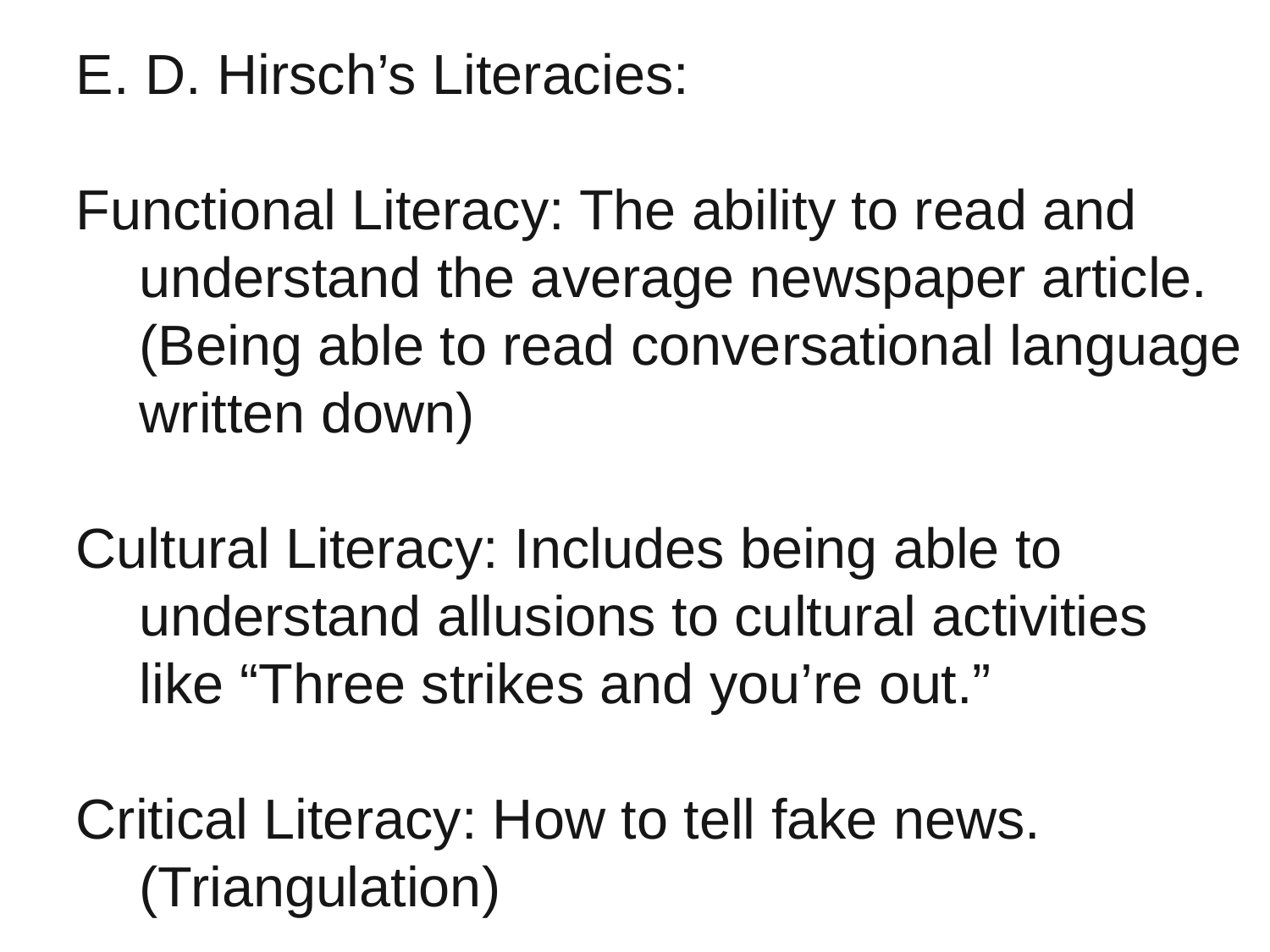

E. D. Hirsch’s Literacies:

Functional Literacy: The ability to read and understand the average newspaper article. (Being able to read conversational language written down)

Cultural Literacy: Includes being able to understand allusions to cultural activities like “Three strikes and you’re out.”

Critical Literacy: How to tell fake news. (Triangulation)
64